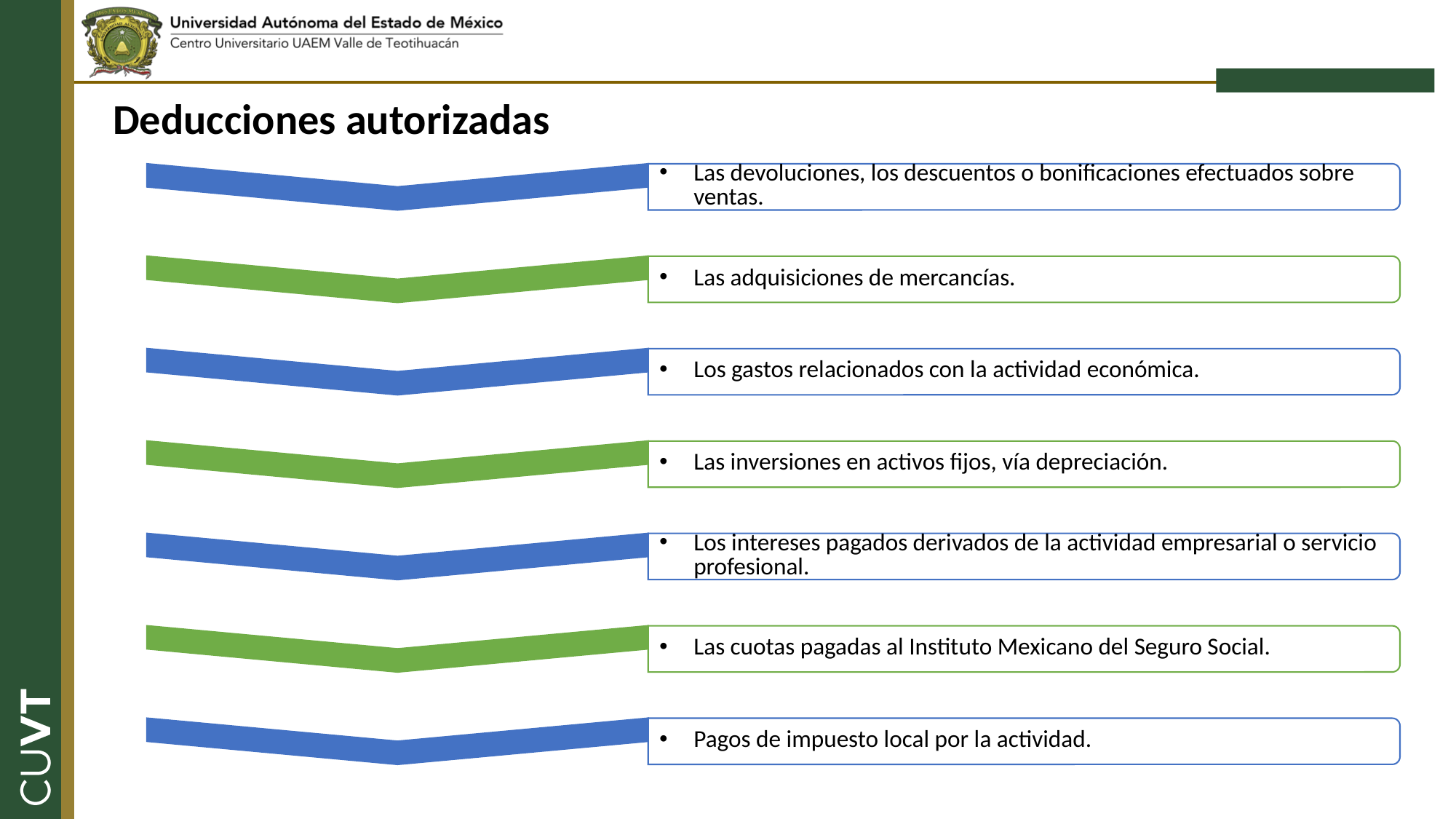

# Deducciones autorizadas
Las devoluciones, los descuentos o bonificaciones efectuados sobre ventas.
Las adquisiciones de mercancías.
Los gastos relacionados con la actividad económica.
Las inversiones en activos fijos, vía depreciación.
Los intereses pagados derivados de la actividad empresarial o servicio profesional.
Las cuotas pagadas al Instituto Mexicano del Seguro Social.
Pagos de impuesto local por la actividad.